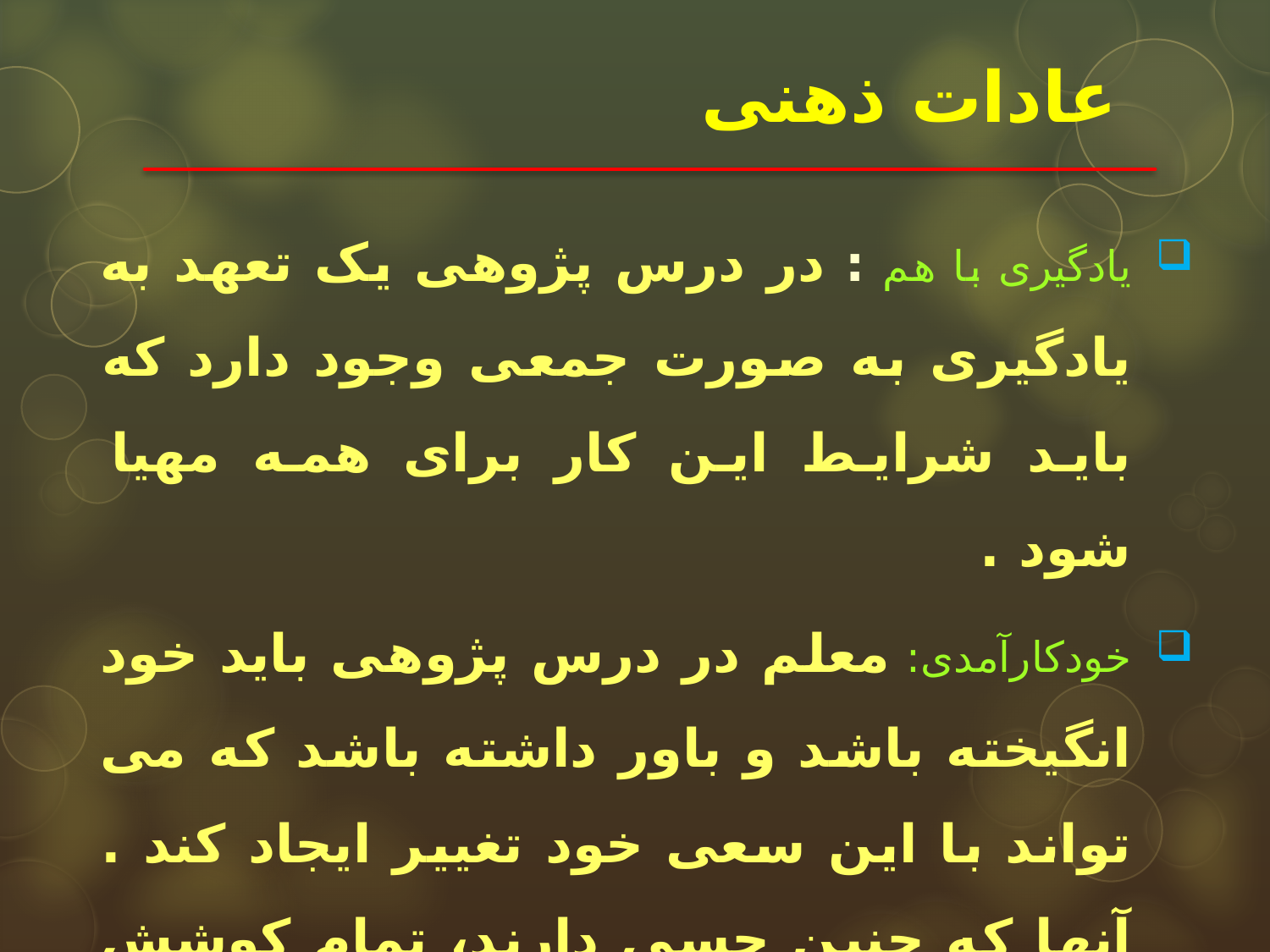

# عادات ذهنی
یادگیری با هم : در درس پژوهی یک تعهد به یادگیری به صورت جمعی وجود دارد که باید شرایط این کار برای همه مهیا شود .
خودکارآمدی: معلم در درس پژوهی باید خود انگیخته باشد و باور داشته باشد که می تواند با این سعی خود تغییر ایجاد کند . آنها که چنین حسی دارند، تمام کوشش شان را برای ادای درست این مسوولیت به میدان عمل می آورند .